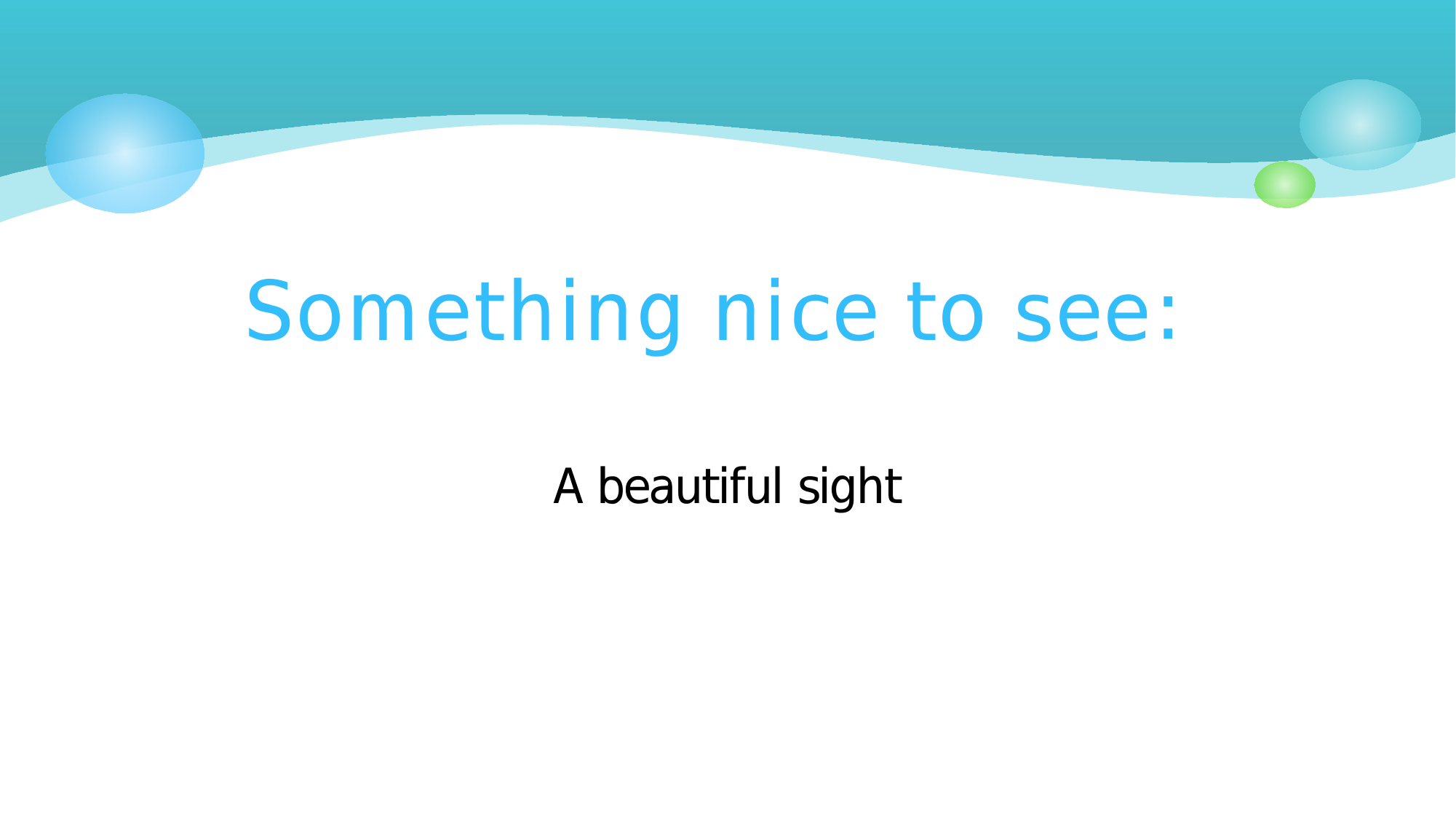

# Something nice to see:
A beautiful sight